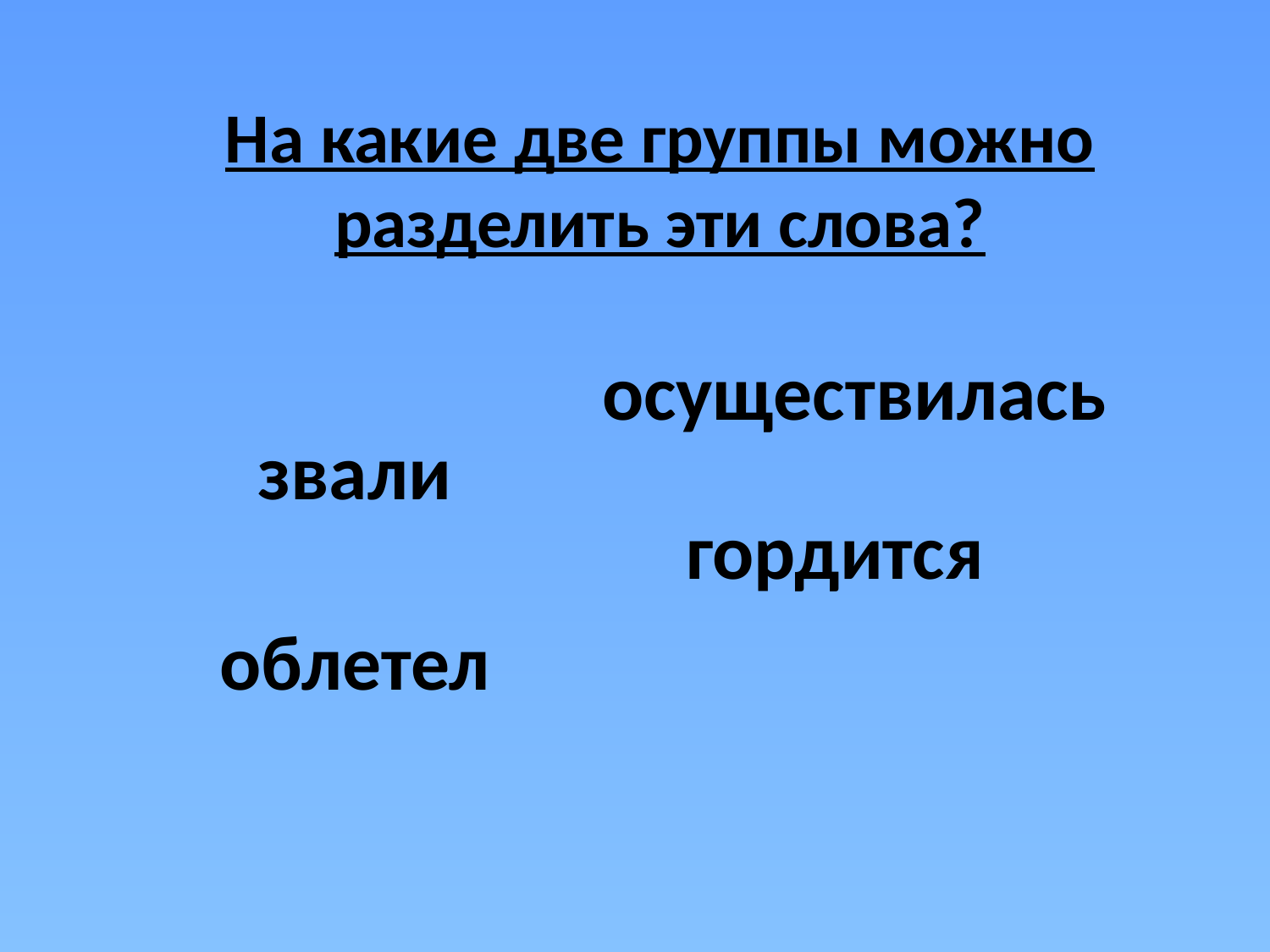

На какие две группы можно разделить эти слова?
осуществилась
звали
гордится
облетел